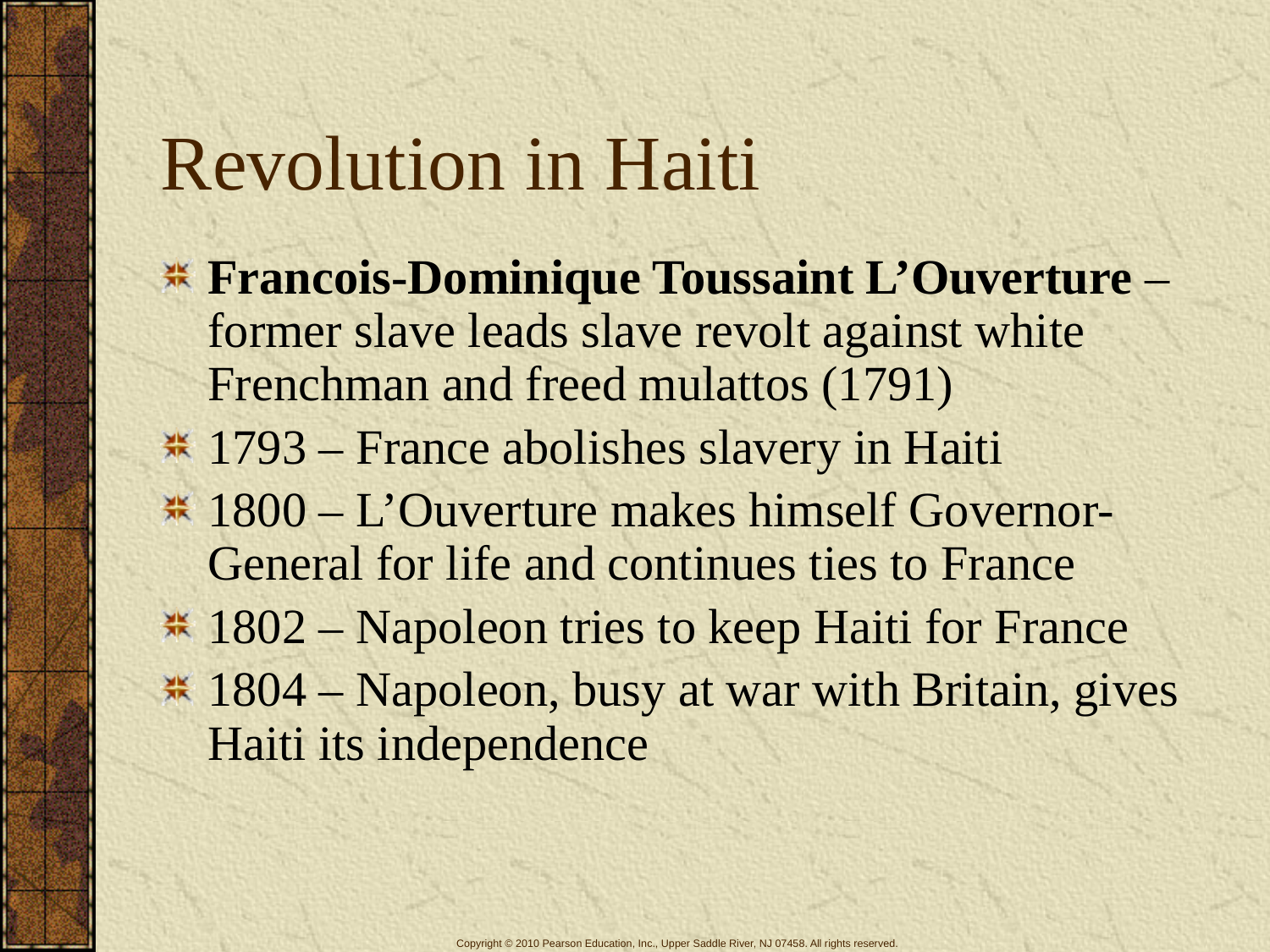

# Revolution in Haiti
Francois-Dominique Toussaint L’Ouverture – former slave leads slave revolt against white Frenchman and freed mulattos (1791)
1793 – France abolishes slavery in Haiti
1800 – L’Ouverture makes himself Governor-General for life and continues ties to France
1802 – Napoleon tries to keep Haiti for France
1804 – Napoleon, busy at war with Britain, gives Haiti its independence